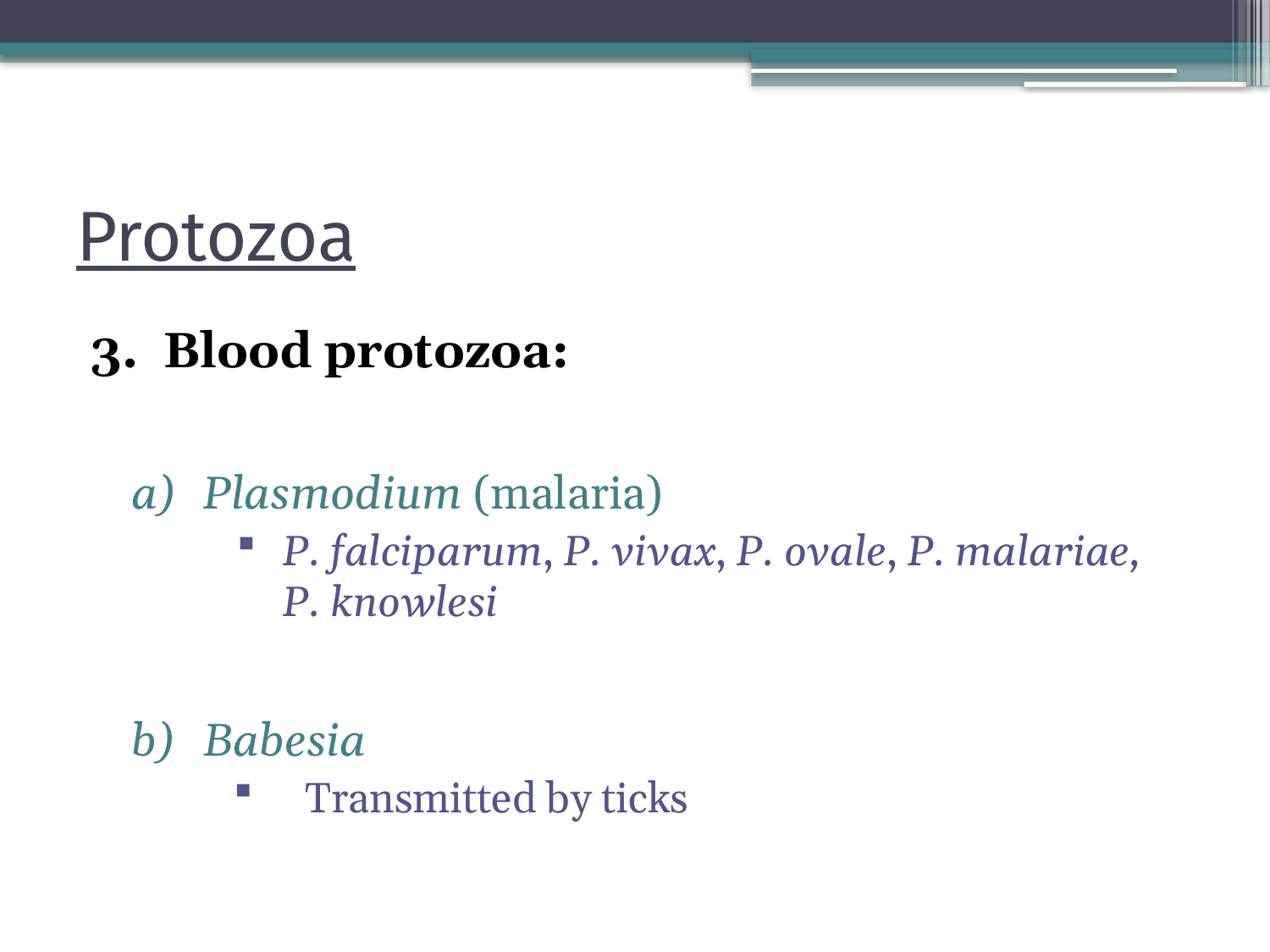

# Protozoa
Blood protozoa:

Plasmodium (malaria)
P. falciparum, P. vivax, P. ovale, P. malariae,  P. knowlesi

Babesia
Transmitted by ticks